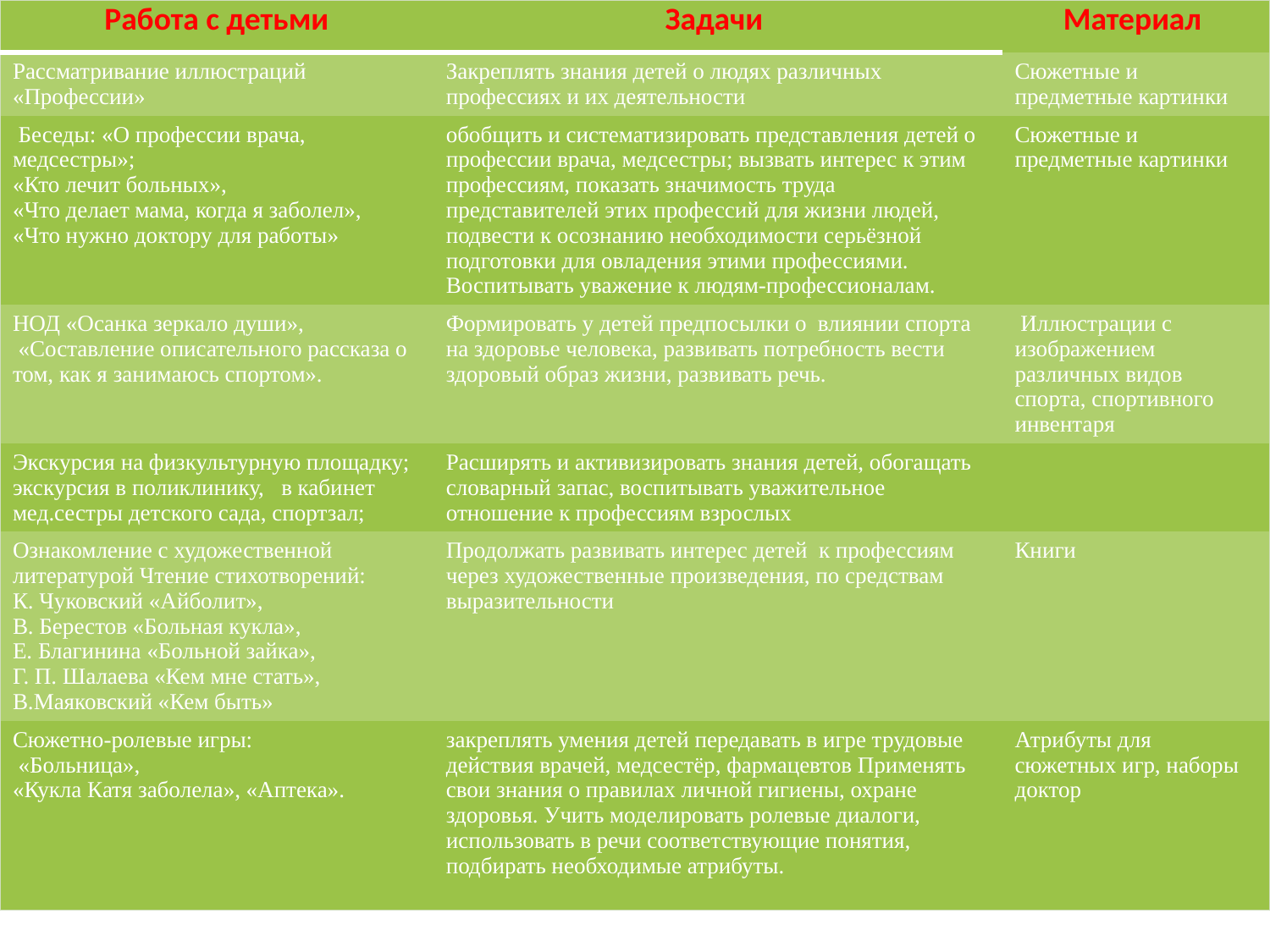

| Работа с детьми | Задачи | Материал |
| --- | --- | --- |
| Рассматривание иллюстраций «Профессии» | Закреплять знания детей о людях различных профессиях и их деятельности | Сюжетные и предметные картинки |
| Беседы: «О профессии врача, медсестры»; «Кто лечит больных», «Что делает мама, когда я заболел», «Что нужно доктору для работы» | обобщить и систематизировать представления детей о профессии врача, медсестры; вызвать интерес к этим профессиям, показать значимость труда представителей этих профессий для жизни людей, подвести к осознанию необходимости серьёзной подготовки для овладения этими профессиями. Воспитывать уважение к людям-профессионалам. | Сюжетные и предметные картинки |
| НОД «Осанка зеркало души», «Составление описательного рассказа о том, как я занимаюсь спортом». | Формировать у детей предпосылки о влиянии спорта на здоровье человека, развивать потребность вести здоровый образ жизни, развивать речь. | Иллюстрации с изображением различных видов спорта, спортивного инвентаря |
| Экскурсия на физкультурную площадку; экскурсия в поликлинику, в кабинет мед.сестры детского сада, спортзал; | Расширять и активизировать знания детей, обогащать словарный запас, воспитывать уважительное отношение к профессиям взрослых |  |
| Ознакомление с художественной литературой Чтение стихотворений: К. Чуковский «Айболит», В. Берестов «Больная кукла», Е. Благинина «Больной зайка», Г. П. Шалаева «Кем мне стать», В.Маяковский «Кем быть» | Продолжать развивать интерес детей к профессиям через художественные произведения, по средствам выразительности | Книги |
| Сюжетно-ролевые игры: «Больница», «Кукла Катя заболела», «Аптека». | закреплять умения детей передавать в игре трудовые действия врачей, медсестёр, фармацевтов Применять свои знания о правилах личной гигиены, охране здоровья. Учить моделировать ролевые диалоги, использовать в речи соответствующие понятия, подбирать необходимые атрибуты. | Атрибуты для сюжетных игр, наборы доктор |